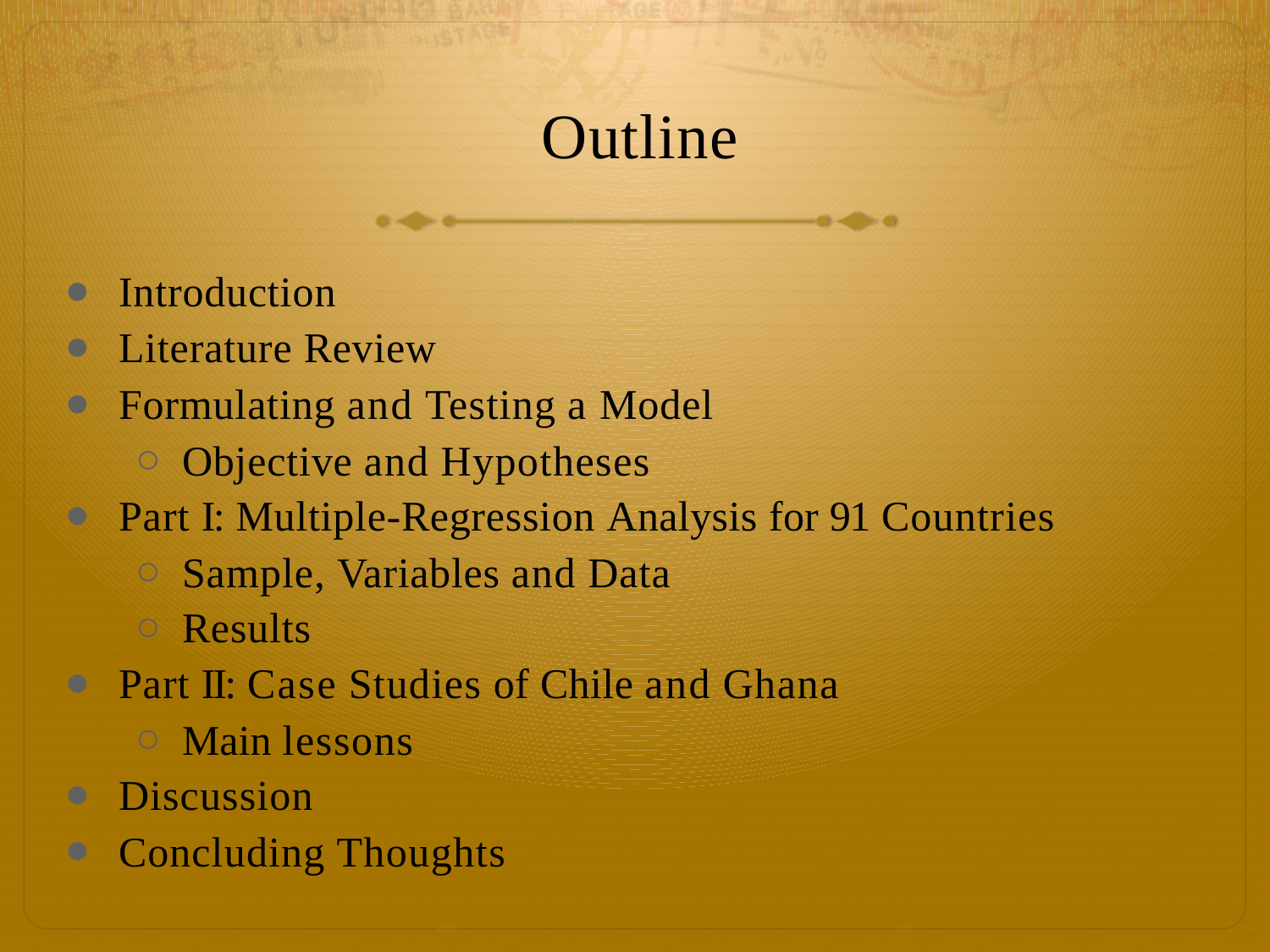

Outline
Introduction
Literature Review
Formulating and Testing a Model
Objective and Hypotheses
Part I: Multiple-Regression Analysis for 91 Countries
Sample, Variables and Data
Results
Part II: Case Studies of Chile and Ghana
Main lessons
Discussion
Concluding Thoughts